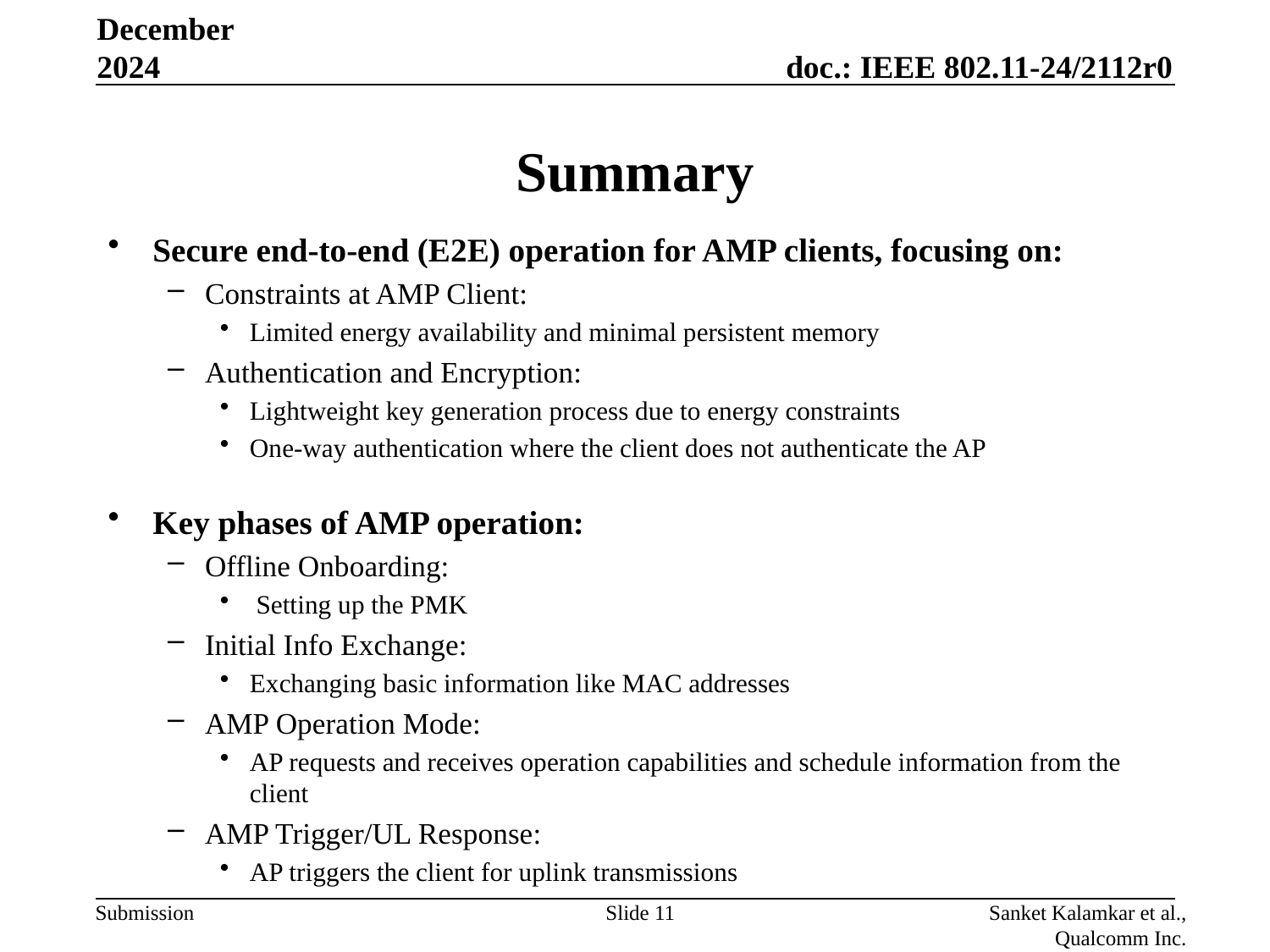

December 2024
# Summary
Secure end-to-end (E2E) operation for AMP clients, focusing on:
Constraints at AMP Client:
Limited energy availability and minimal persistent memory
Authentication and Encryption:
Lightweight key generation process due to energy constraints
One-way authentication where the client does not authenticate the AP
Key phases of AMP operation:
Offline Onboarding:
 Setting up the PMK
Initial Info Exchange:
Exchanging basic information like MAC addresses
AMP Operation Mode:
AP requests and receives operation capabilities and schedule information from the client
AMP Trigger/UL Response:
AP triggers the client for uplink transmissions
Slide 11
Sanket Kalamkar et al., Qualcomm Inc.